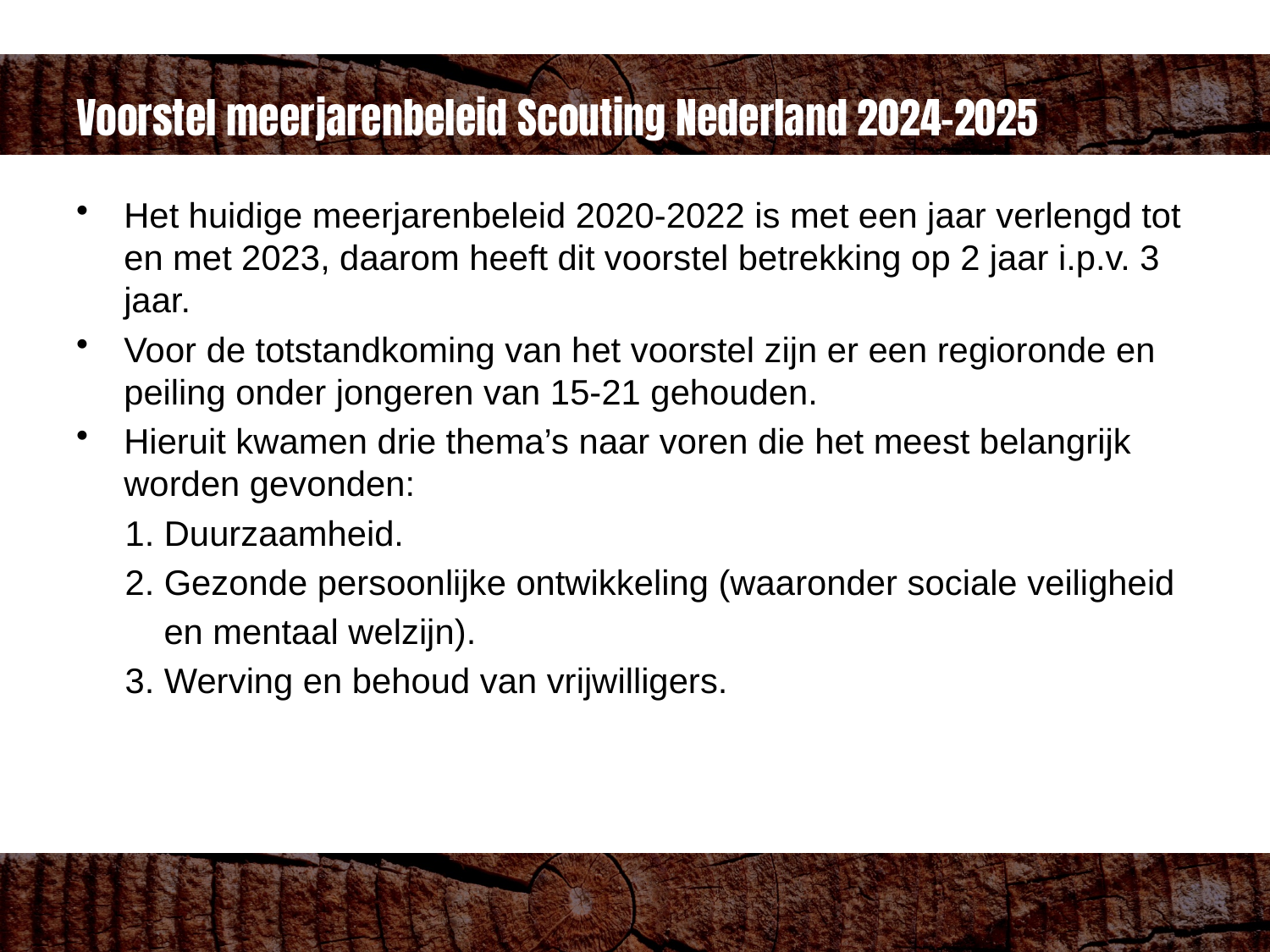

# Voorstel meerjarenbeleid Scouting Nederland 2024-2025
Het huidige meerjarenbeleid 2020-2022 is met een jaar verlengd tot en met 2023, daarom heeft dit voorstel betrekking op 2 jaar i.p.v. 3 jaar.
Voor de totstandkoming van het voorstel zijn er een regioronde en peiling onder jongeren van 15-21 gehouden.
Hieruit kwamen drie thema’s naar voren die het meest belangrijk worden gevonden:
     1. Duurzaamheid.
     2. Gezonde persoonlijke ontwikkeling (waaronder sociale veiligheid
         en mentaal welzijn).
     3. Werving en behoud van vrijwilligers.